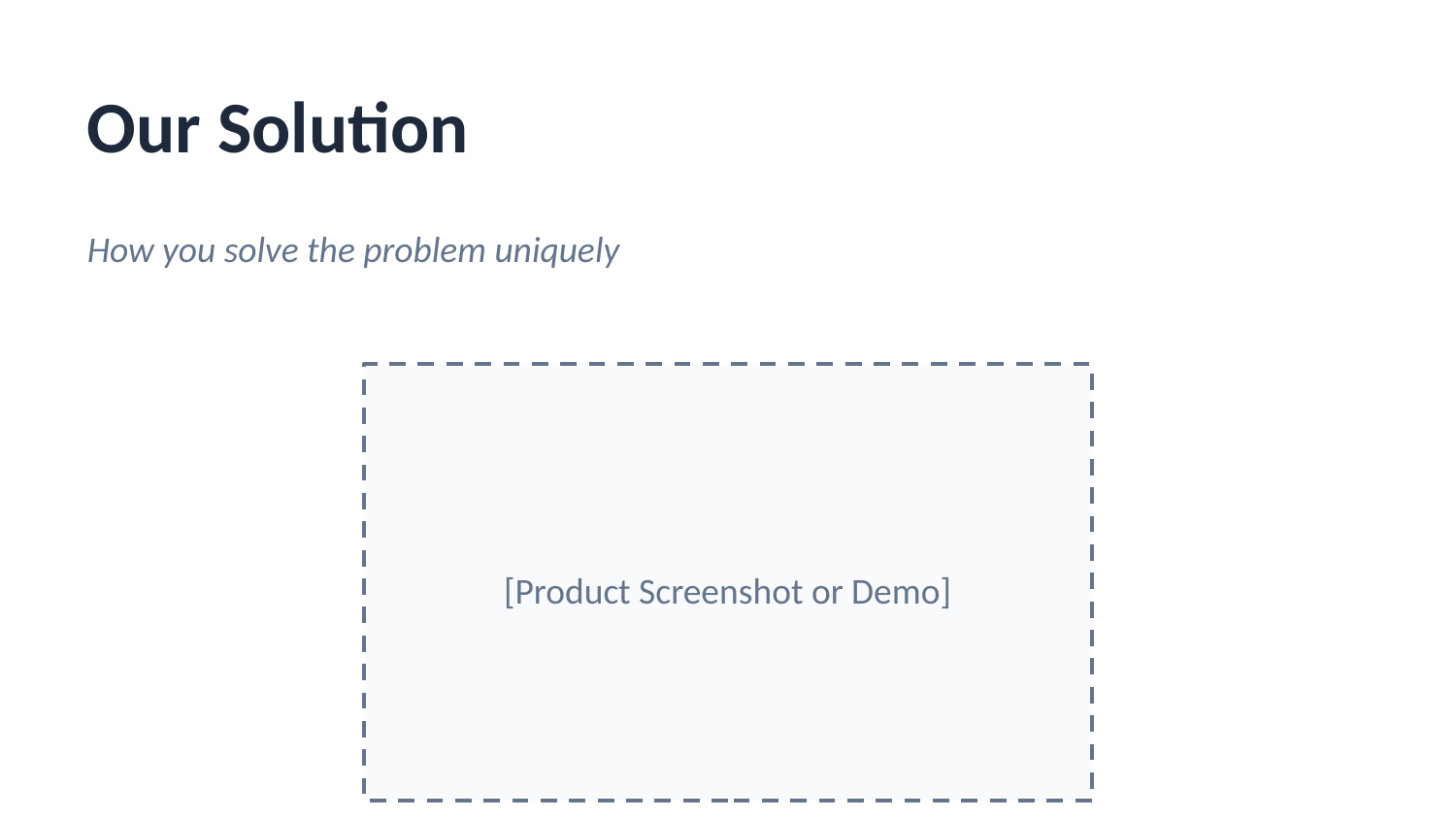

Our Solution
How you solve the problem uniquely

[Product Screenshot or Demo]
✓ Key Feature #1
✓ Key Feature #2
✓ Key Feature #3
[Your Company Name]
Confidential